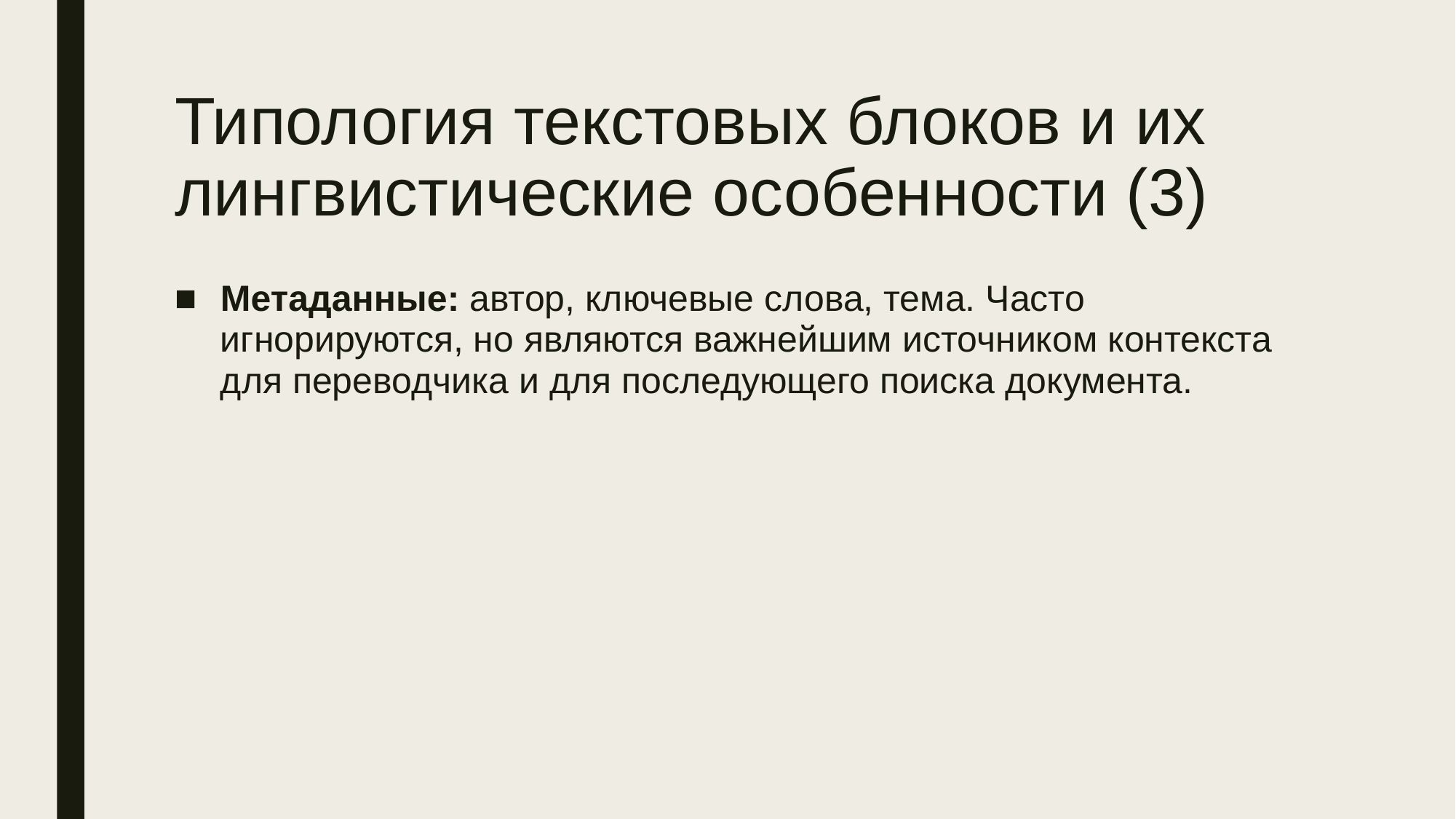

# Типология текстовых блоков и их лингвистические особенности (3)
Метаданные: автор, ключевые слова, тема. Часто игнорируются, но являются важнейшим источником контекста для переводчика и для последующего поиска документа.